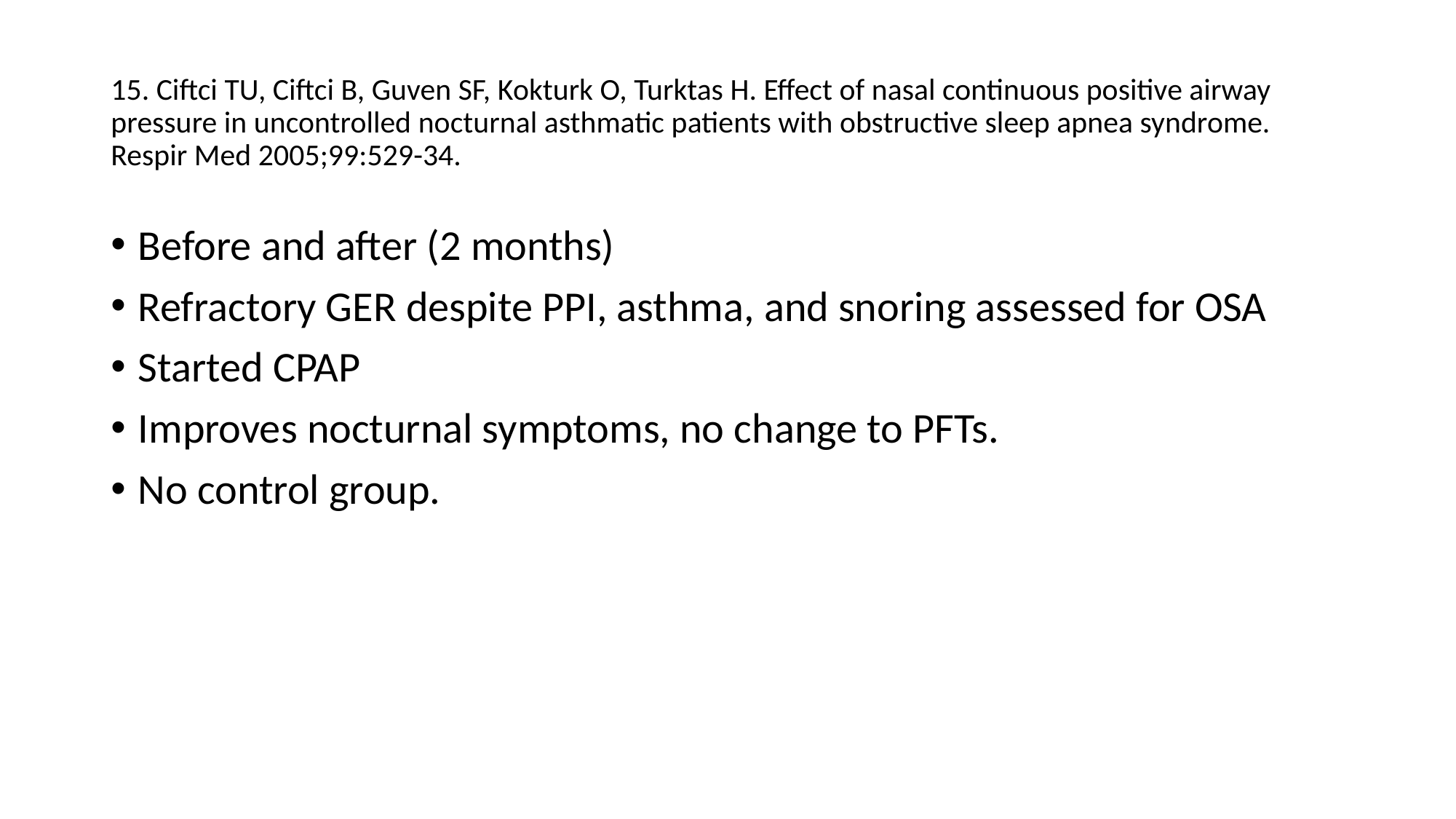

# 15. Ciftci TU, Ciftci B, Guven SF, Kokturk O, Turktas H. Effect of nasal continuous positive airway pressure in uncontrolled nocturnal asthmatic patients with obstructive sleep apnea syndrome. Respir Med 2005;99:529-34.
Before and after (2 months)
Refractory GER despite PPI, asthma, and snoring assessed for OSA
Started CPAP
Improves nocturnal symptoms, no change to PFTs.
No control group.